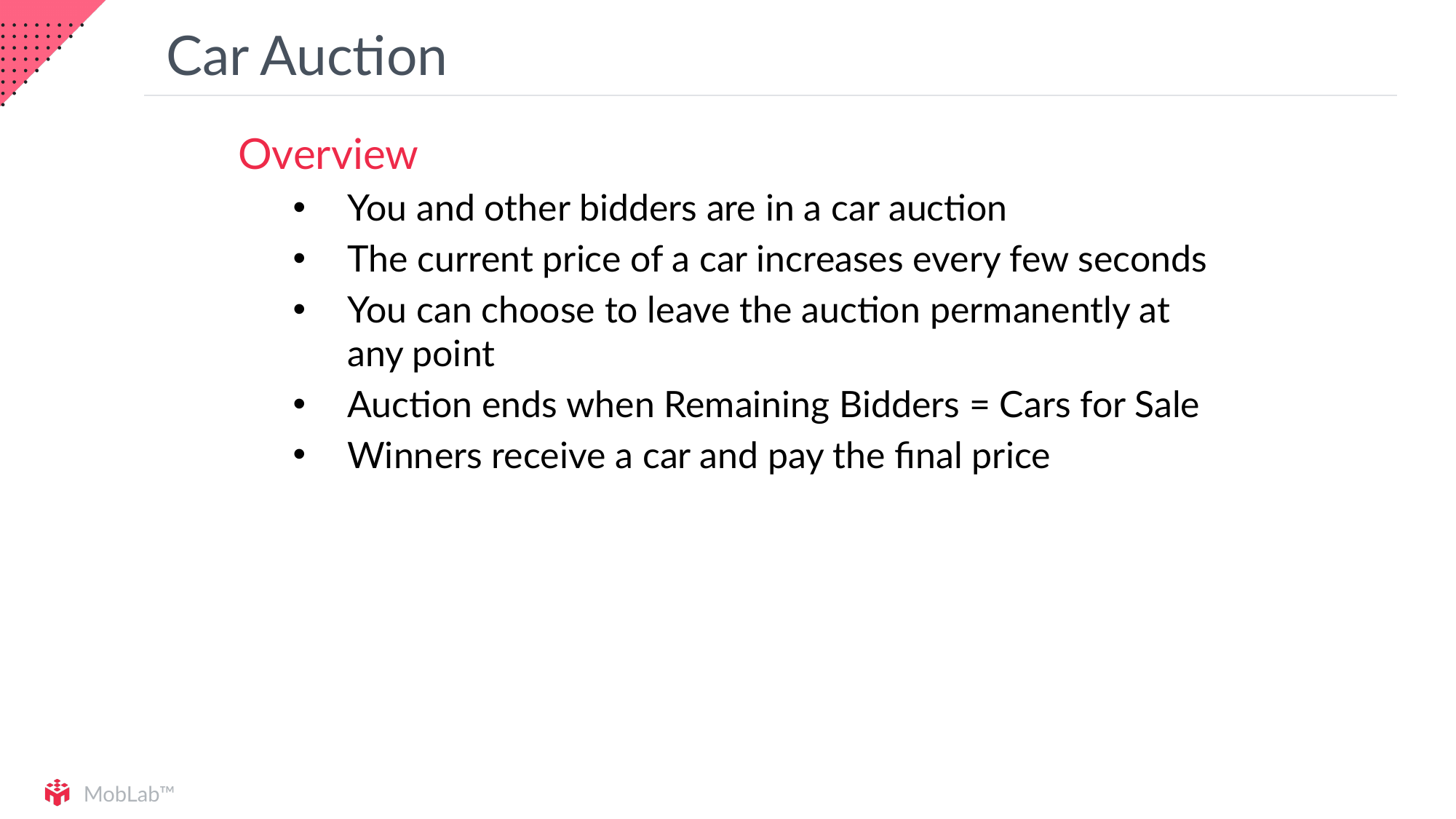

# Car Auction
Overview
You and other bidders are in a car auction
The current price of a car increases every few seconds
You can choose to leave the auction permanently at any point
Auction ends when Remaining Bidders = Cars for Sale
Winners receive a car and pay the final price

MobLab™